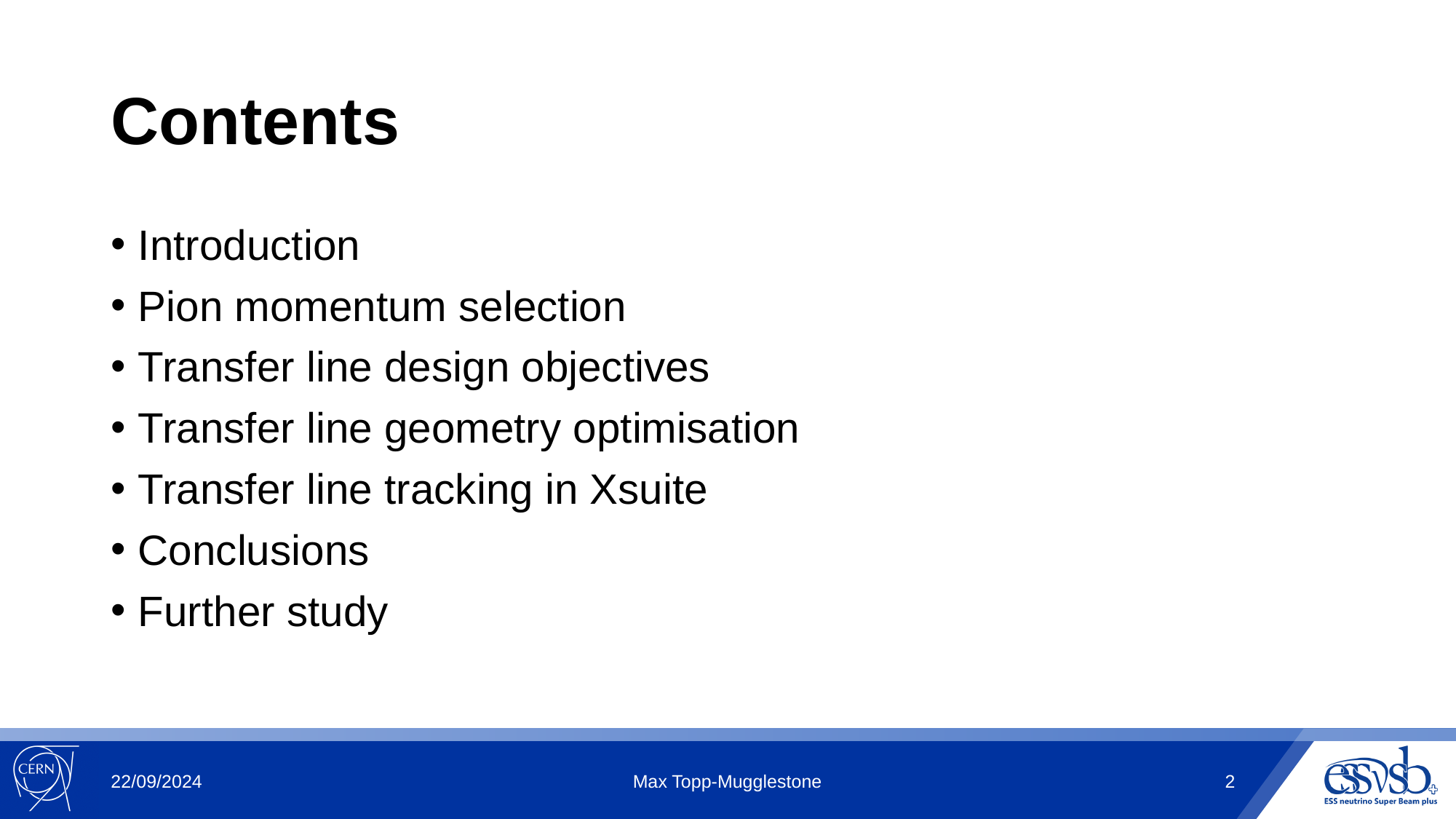

# Contents
Introduction
Pion momentum selection
Transfer line design objectives
Transfer line geometry optimisation
Transfer line tracking in Xsuite
Conclusions
Further study

22/09/2024
Max Topp-Mugglestone
2